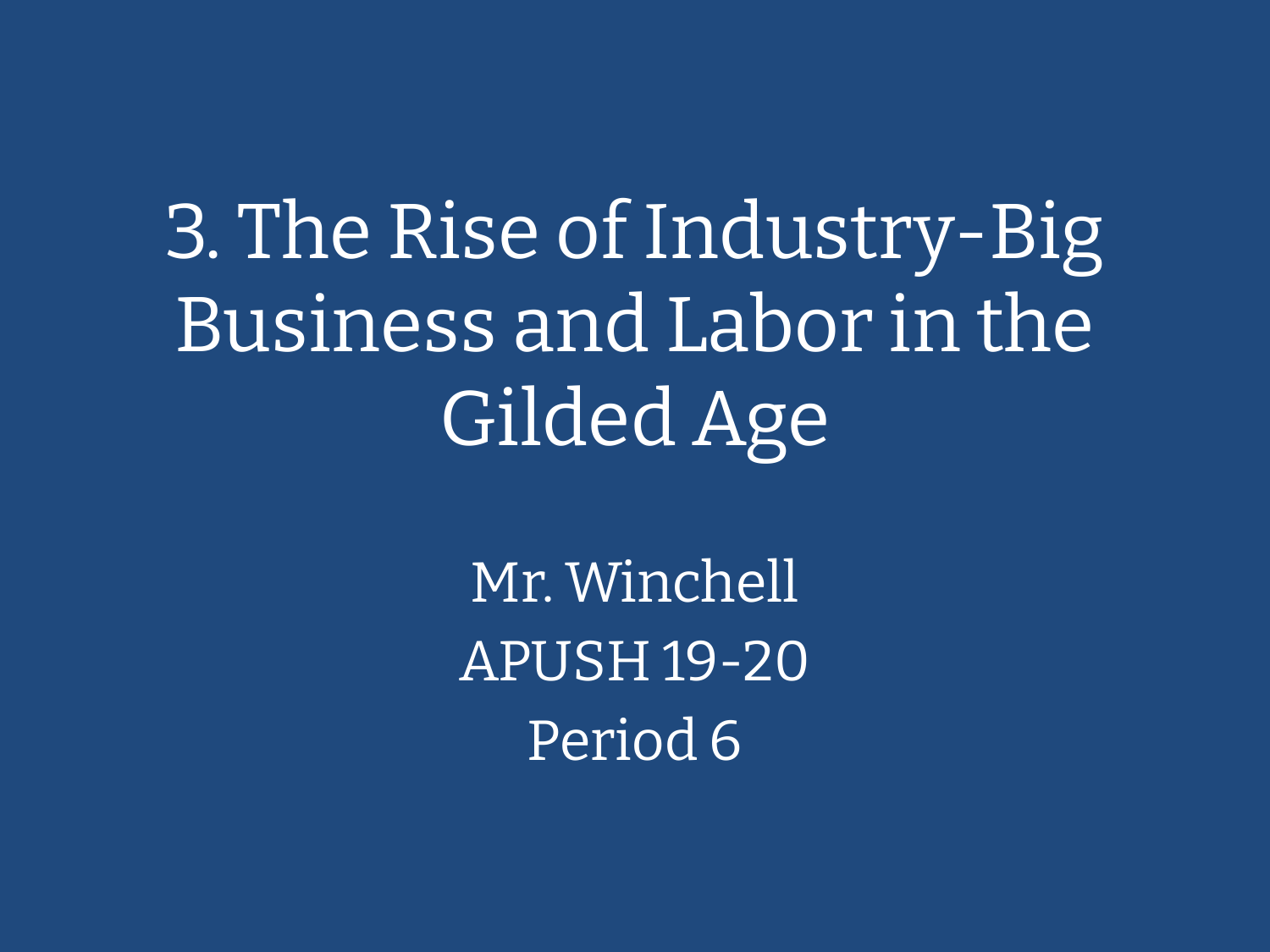

# 3. The Rise of Industry-Big Business and Labor in the Gilded Age
Mr. Winchell
APUSH 19-20
Period 6